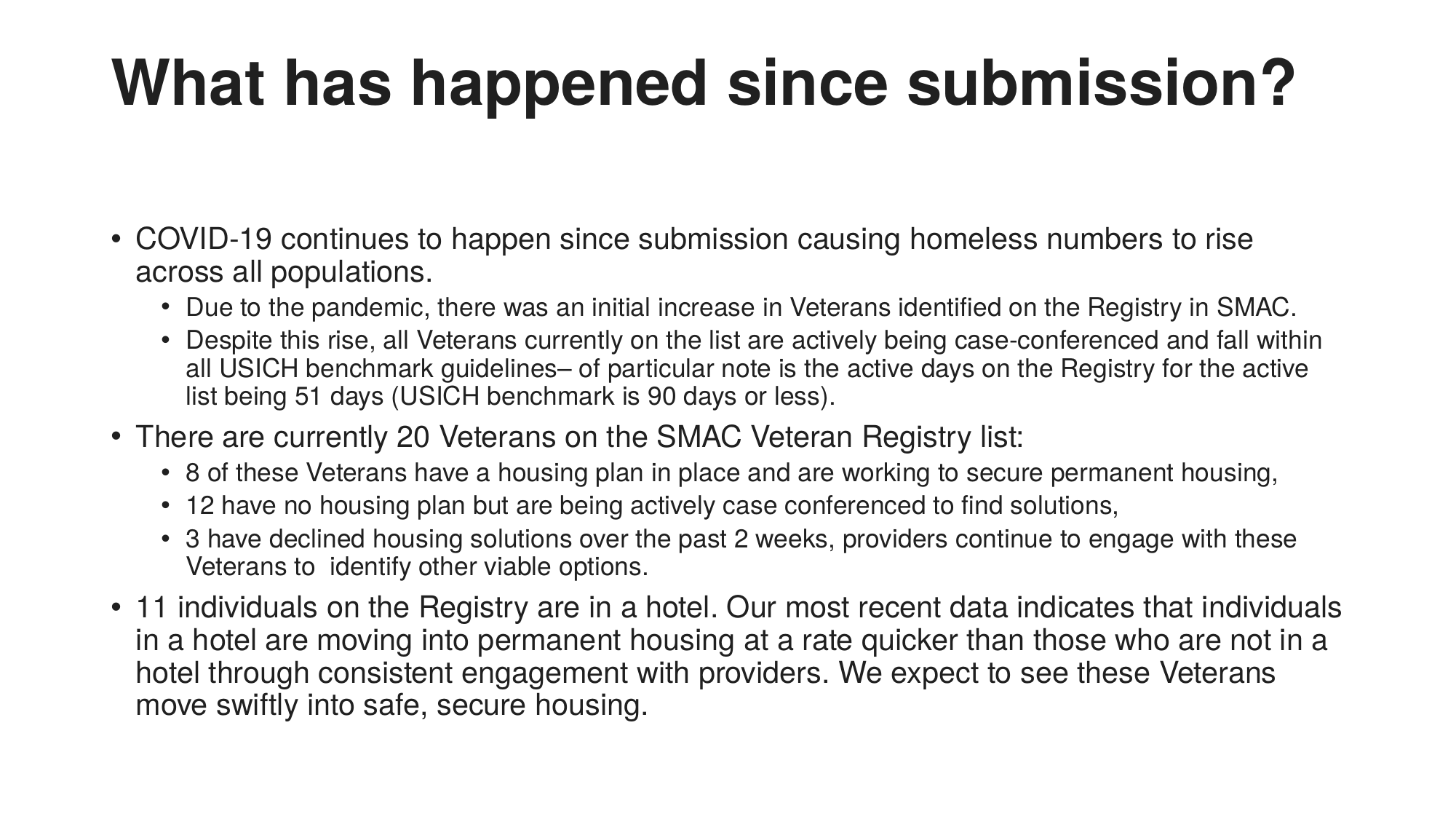

# What has happened since submission?
COVID-19 continues to happen since submission causing homeless numbers to rise across all populations.
Due to the pandemic, there was an initial increase in Veterans identified on the Registry in SMAC.
Despite this rise, all Veterans currently on the list are actively being case-conferenced and fall within all USICH benchmark guidelines– of particular note is the active days on the Registry for the active list being 51 days (USICH benchmark is 90 days or less).
There are currently 20 Veterans on the SMAC Veteran Registry list:
8 of these Veterans have a housing plan in place and are working to secure permanent housing,
12 have no housing plan but are being actively case conferenced to find solutions,
3 have declined housing solutions over the past 2 weeks, providers continue to engage with these Veterans to  identify other viable options.
11 individuals on the Registry are in a hotel. Our most recent data indicates that individuals in a hotel are moving into permanent housing at a rate quicker than those who are not in a hotel through consistent engagement with providers. We expect to see these Veterans move swiftly into safe, secure housing.